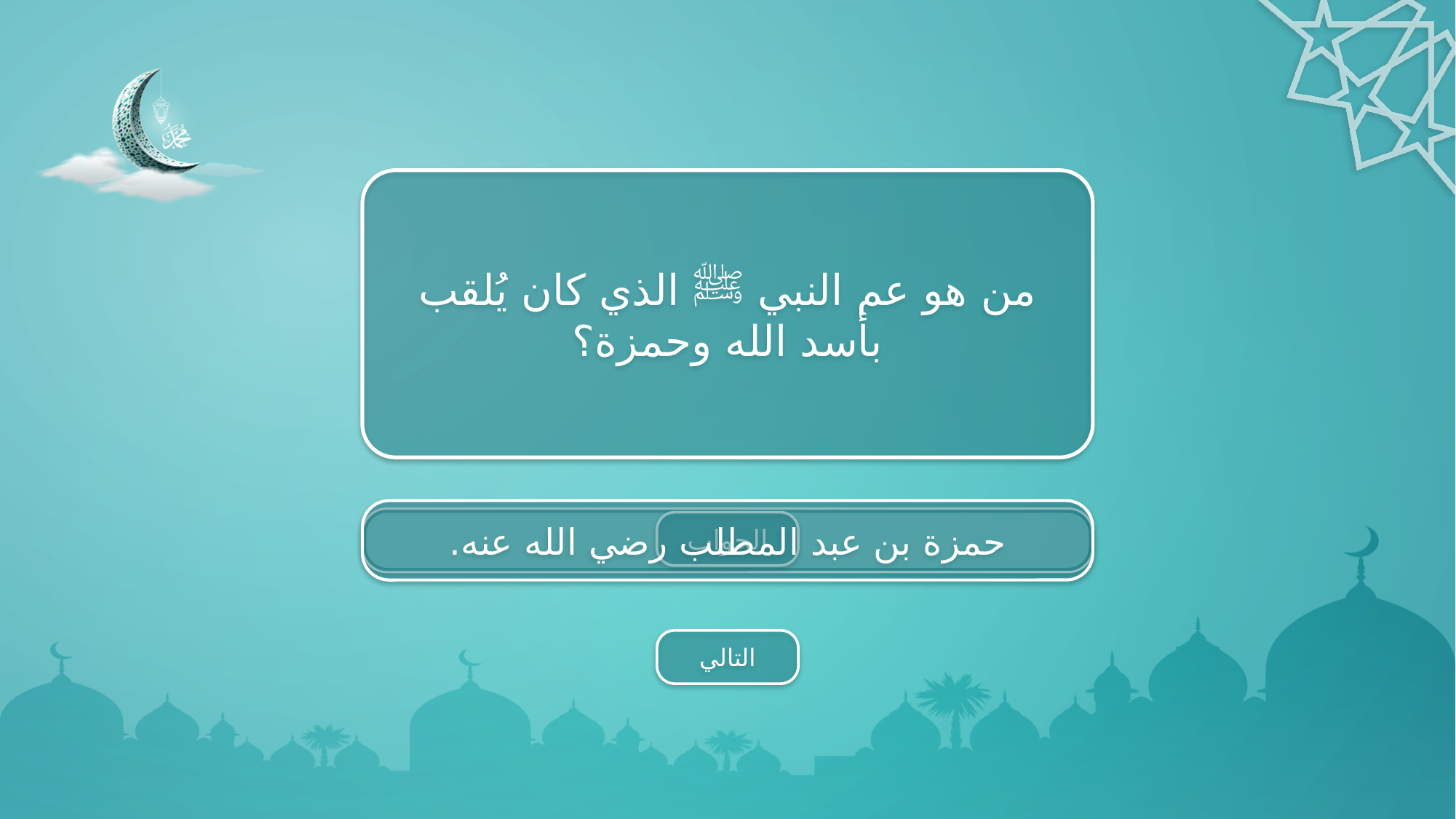

من هو عم النبي ﷺ الذي كان يُلقب بأسد الله وحمزة؟
حمزة بن عبد المطلب رضي الله عنه.

الجواب

التالي